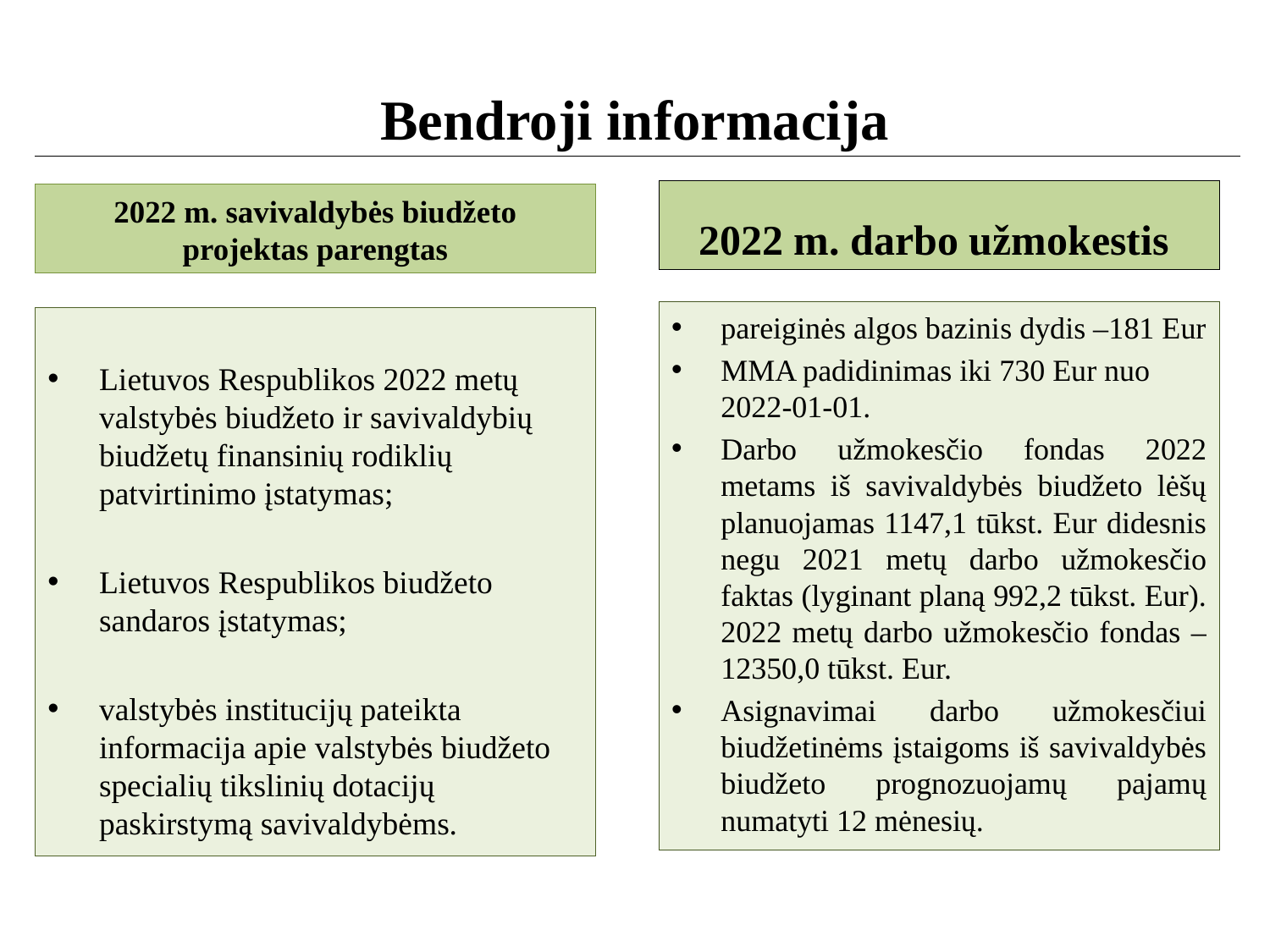

# Bendroji informacija
2022 m. darbo užmokestis
2022 m. savivaldybės biudžeto projektas parengtas
pareiginės algos bazinis dydis –181 Eur
MMA padidinimas iki 730 Eur nuo 2022-01-01.
Darbo užmokesčio fondas 2022 metams iš savivaldybės biudžeto lėšų planuojamas 1147,1 tūkst. Eur didesnis negu 2021 metų darbo užmokesčio faktas (lyginant planą 992,2 tūkst. Eur). 2022 metų darbo užmokesčio fondas – 12350,0 tūkst. Eur.
Asignavimai darbo užmokesčiui biudžetinėms įstaigoms iš savivaldybės biudžeto prognozuojamų pajamų numatyti 12 mėnesių.

Lietuvos Respublikos 2022 metų valstybės biudžeto ir savivaldybių biudžetų finansinių rodiklių patvirtinimo įstatymas;

Lietuvos Respublikos biudžeto sandaros įstatymas;

valstybės institucijų pateikta informacija apie valstybės biudžeto specialių tikslinių dotacijų paskirstymą savivaldybėms.